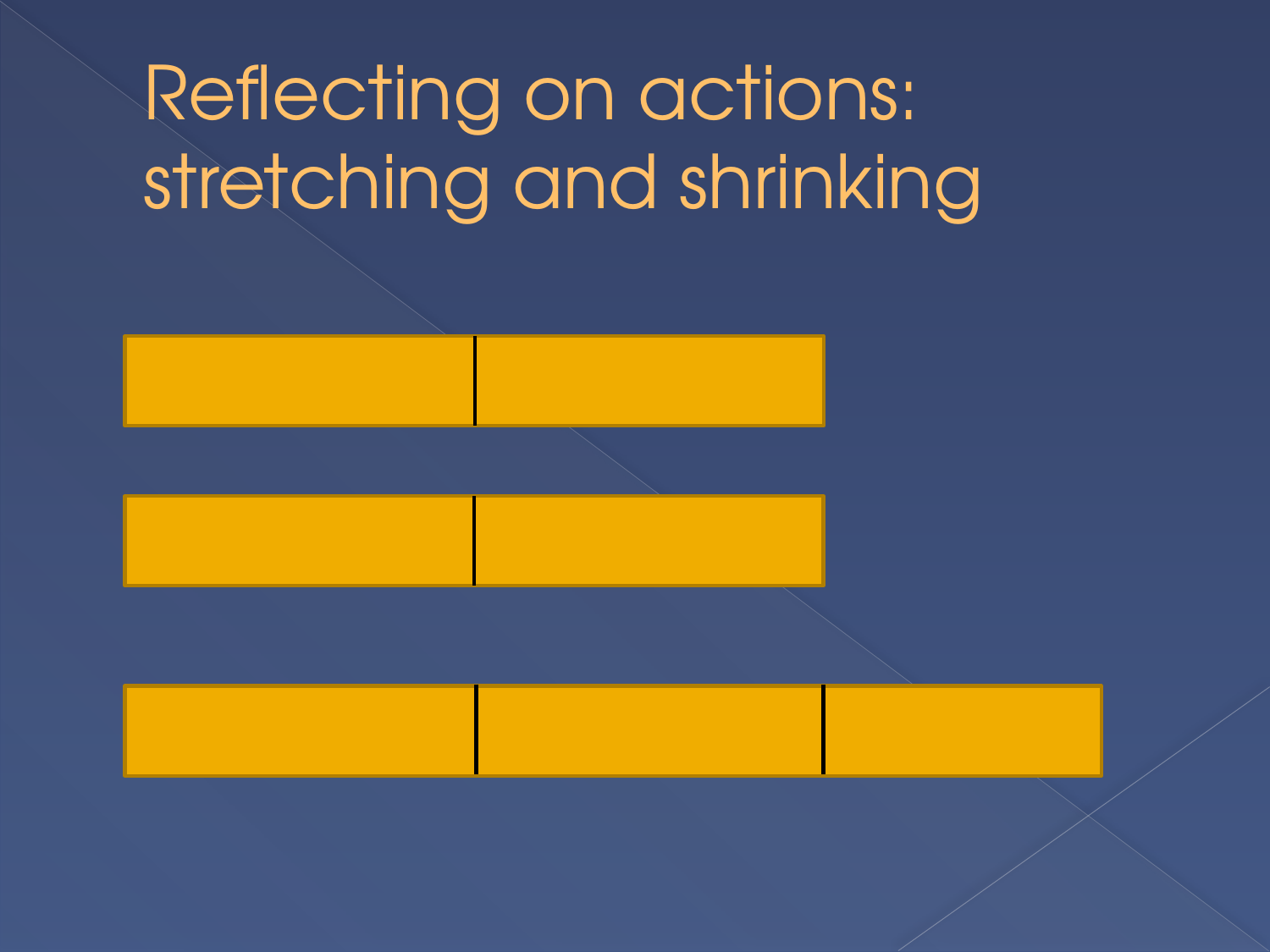

# Reflecting on actions: stretching and shrinking